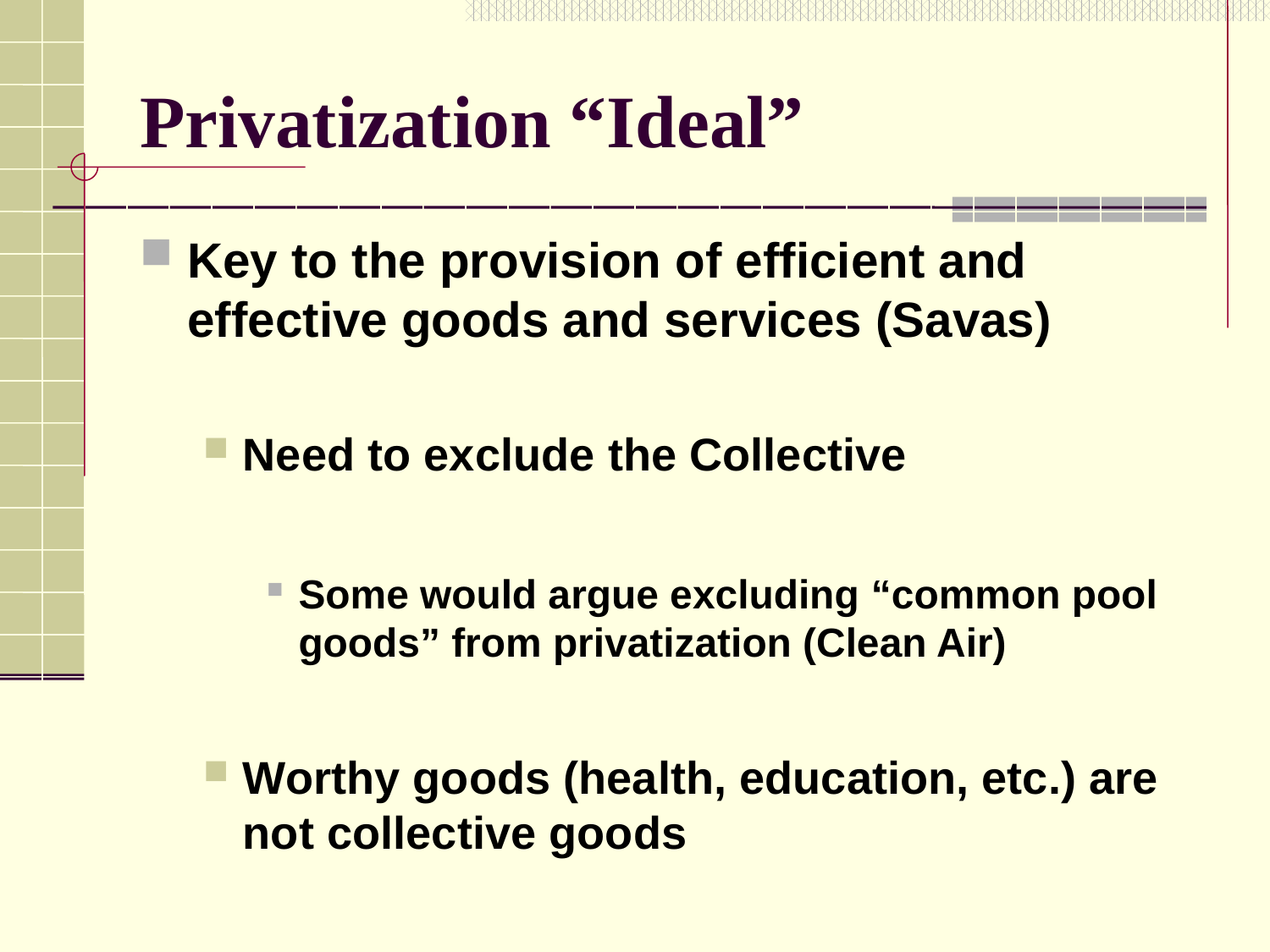

# Privatization “Ideal”
Key to the provision of efficient and effective goods and services (Savas)

Need to exclude the Collective

Some would argue excluding “common pool goods” from privatization (Clean Air)

Worthy goods (health, education, etc.) are not collective goods